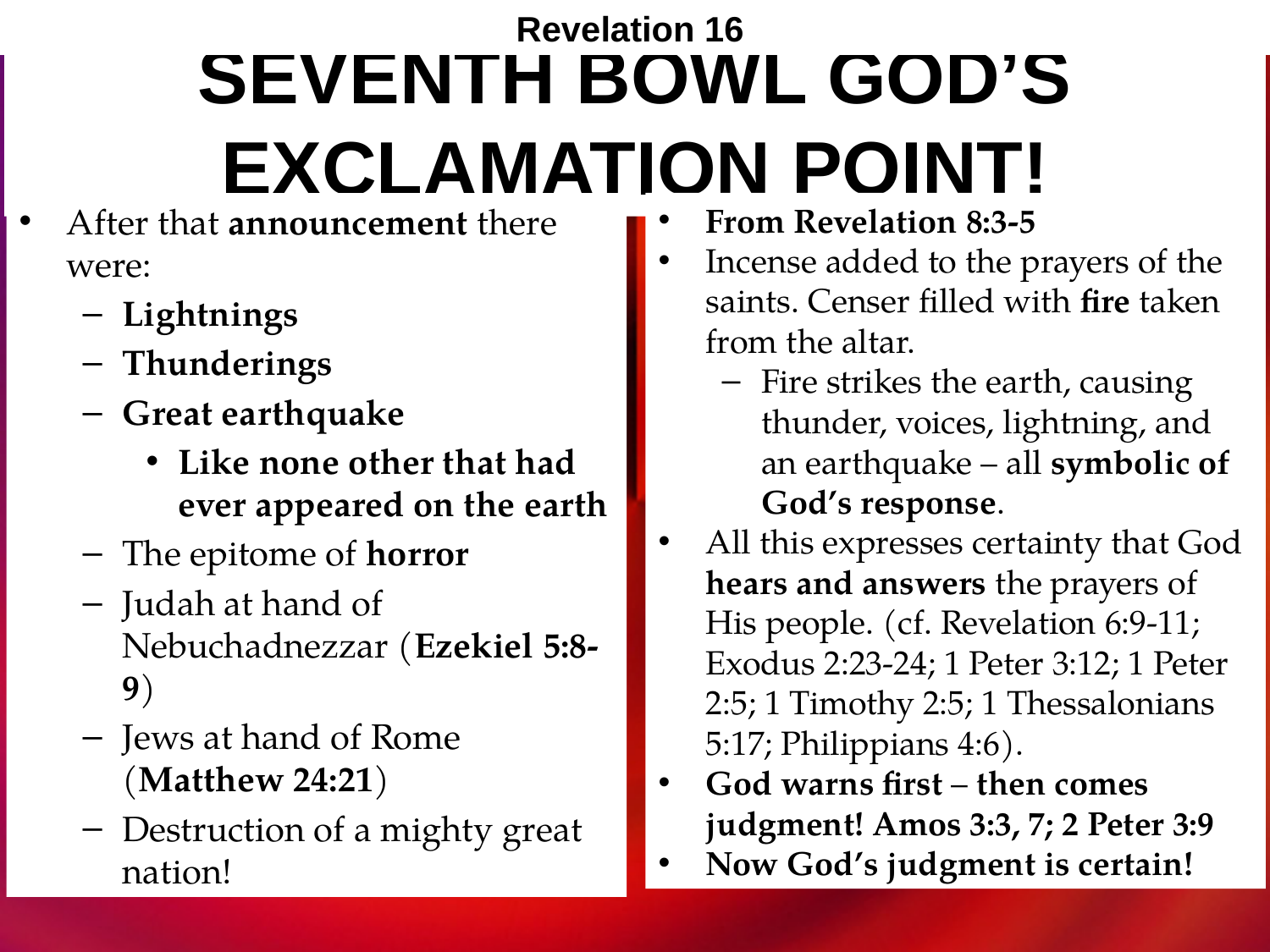

Revelation 16
# Seventh Bowl God’s Exclamation Point!
From Revelation 8:3-5
Incense added to the prayers of the saints. Censer filled with fire taken from the altar.
Fire strikes the earth, causing thunder, voices, lightning, and an earthquake – all symbolic of God’s response.
All this expresses certainty that God hears and answers the prayers of His people. (cf. Revelation 6:9-11; Exodus 2:23-24; 1 Peter 3:12; 1 Peter 2:5; 1 Timothy 2:5; 1 Thessalonians 5:17; Philippians 4:6).
God warns first – then comes judgment! Amos 3:3, 7; 2 Peter 3:9
Now God’s judgment is certain!
After that announcement there were:
Lightnings
Thunderings
Great earthquake
Like none other that had ever appeared on the earth
The epitome of horror
Judah at hand of Nebuchadnezzar (Ezekiel 5:8-9)
Jews at hand of Rome
(Matthew 24:21)
Destruction of a mighty great nation!